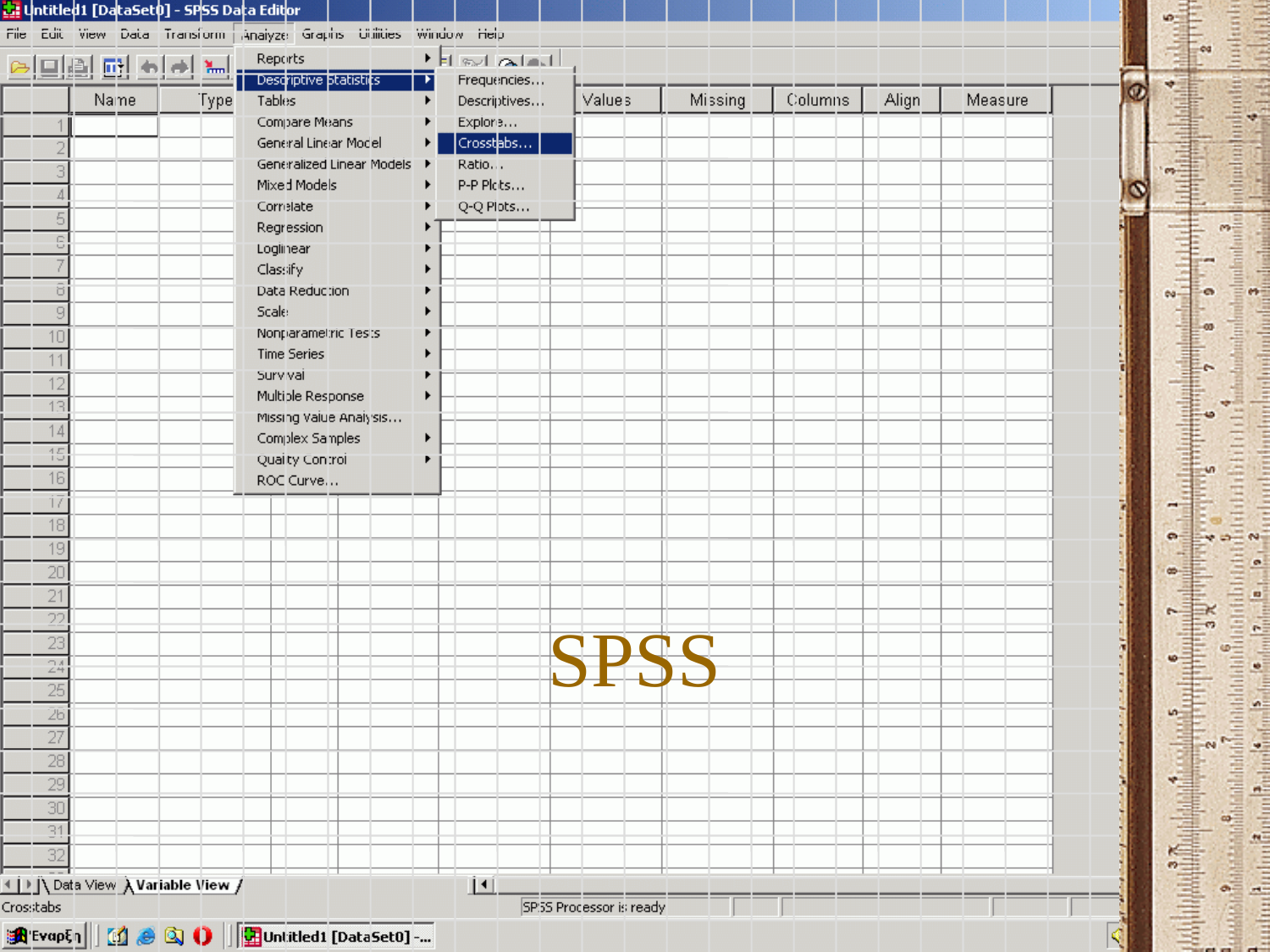

# SPSS
Α. Αθανασόπουλος - Ν. Μιμιλίδου
6